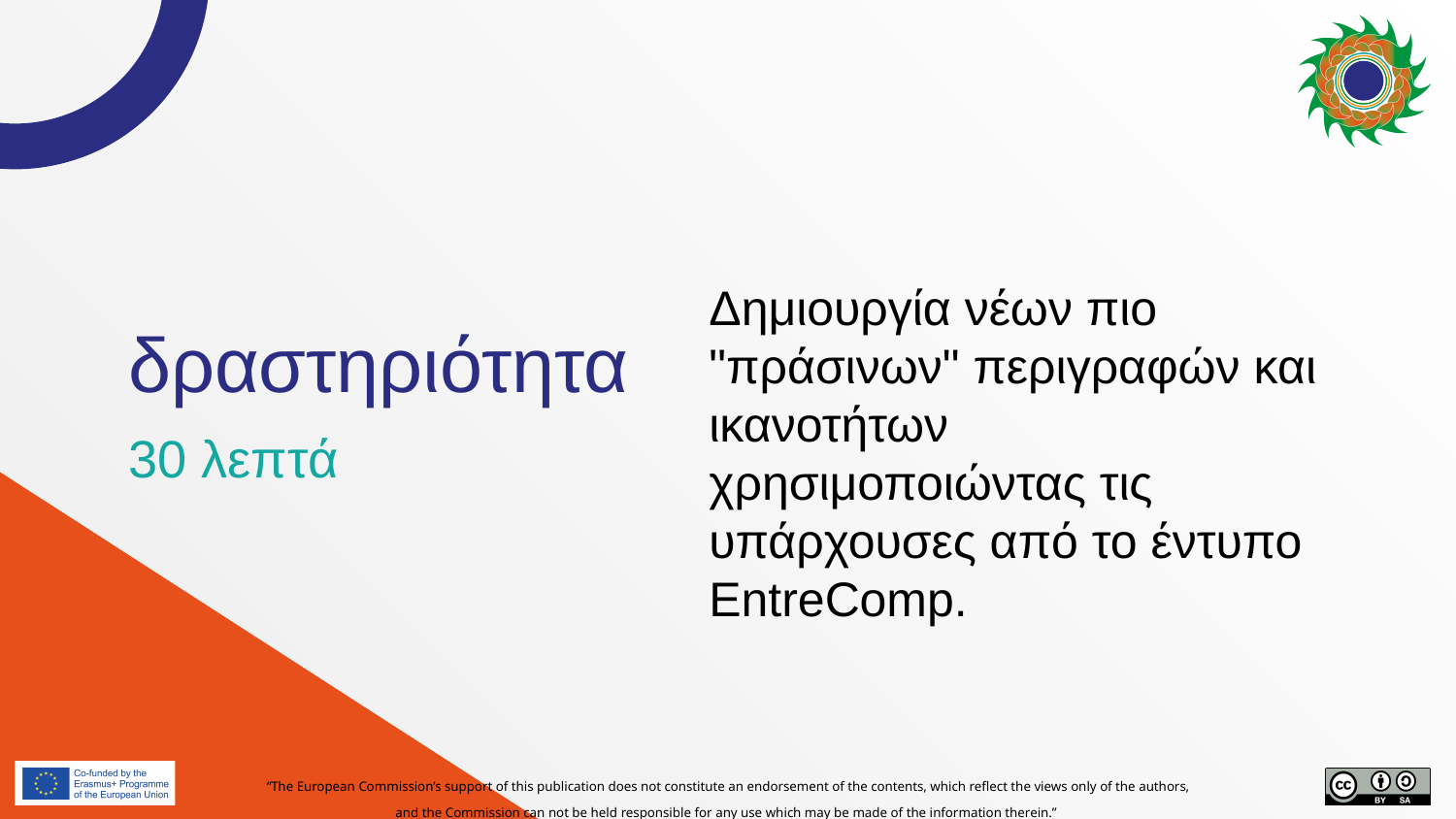

Δημιουργία νέων πιο "πράσινων" περιγραφών και ικανοτήτων χρησιμοποιώντας τις υπάρχουσες από το έντυπο EntreComp.
# δραστηριότητα
30 λεπτά